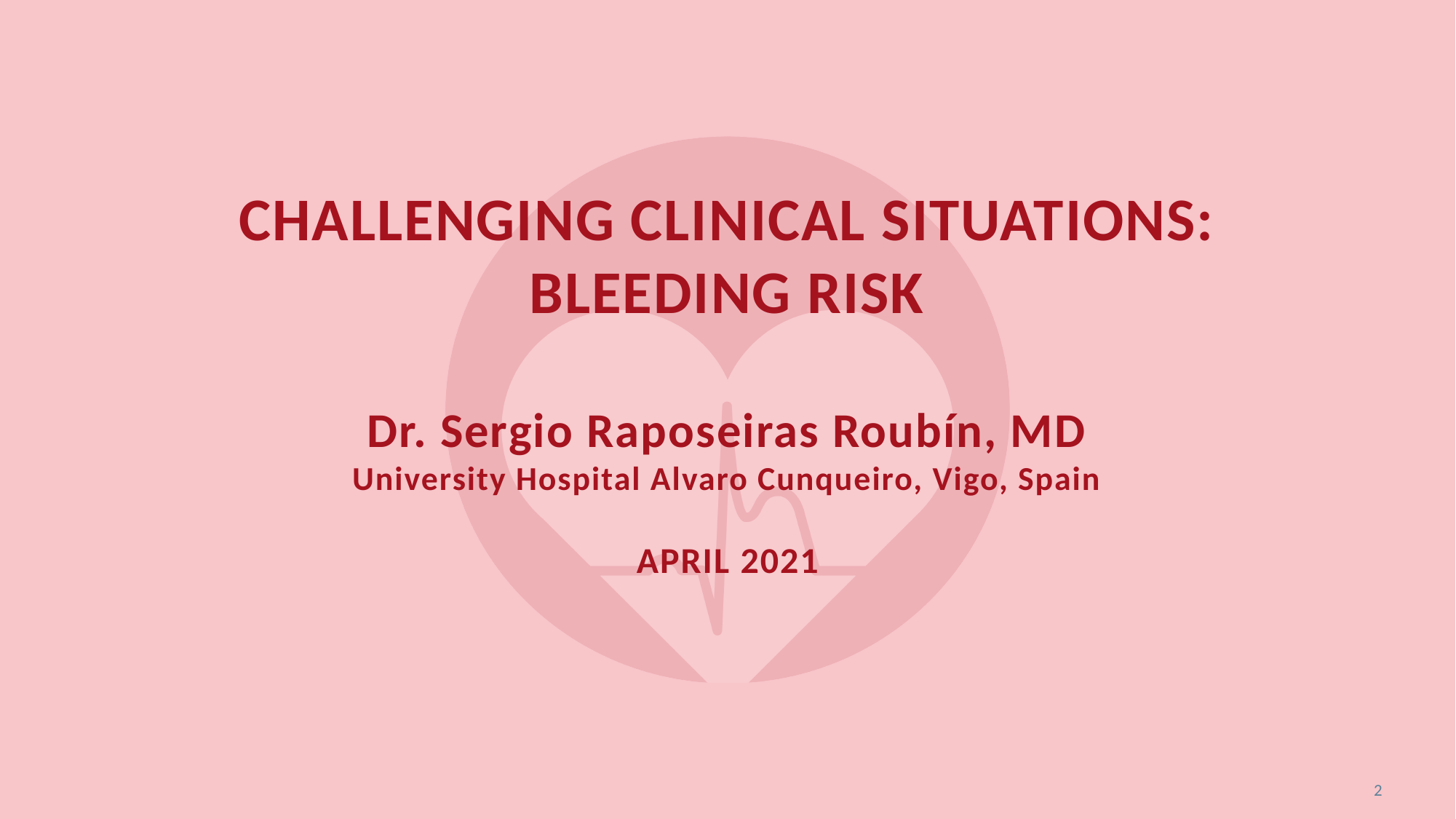

# Challenging clinical situations: Bleeding risk Dr. Sergio Raposeiras Roubín, MD University Hospital Alvaro Cunqueiro, Vigo, Spain APRIL 2021
2